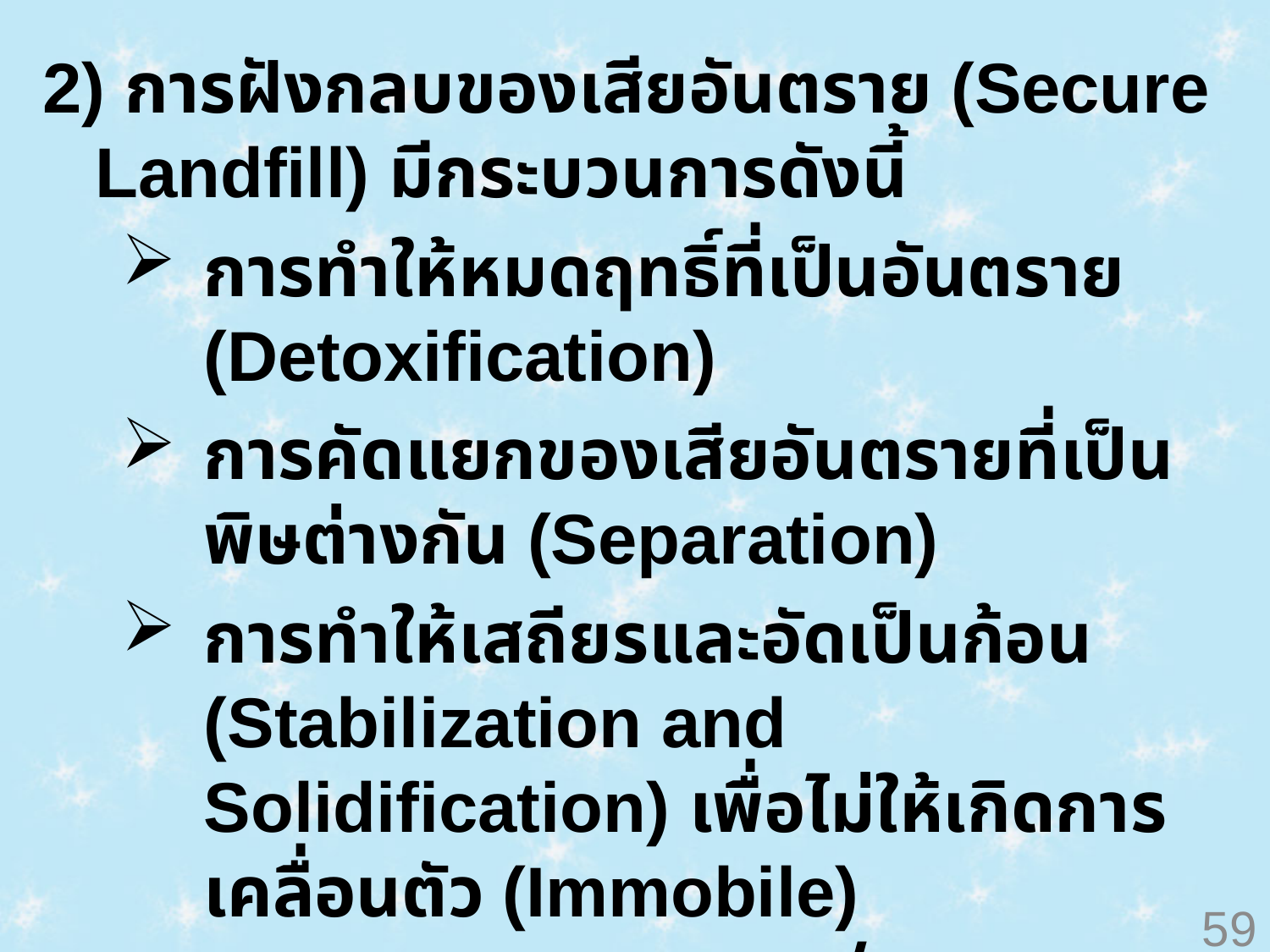

2) การฝังกลบของเสียอันตราย (Secure Landfill) มีกระบวนการดังนี้
การทำให้หมดฤทธิ์ที่เป็นอันตราย (Detoxification)
การคัดแยกของเสียอันตรายที่เป็นพิษต่างกัน (Separation)
การทำให้เสถียรและอัดเป็นก้อน (Stabilization and Solidification) เพื่อไม่ให้เกิดการเคลื่อนตัว (Immobile)
		ของเสียอันตรายที่จะทำการฝังกลบ ควรเป็นของแข็งเท่านั้น ไม่ควรเป็นของเหลวหรือกึ่งเหลว
59